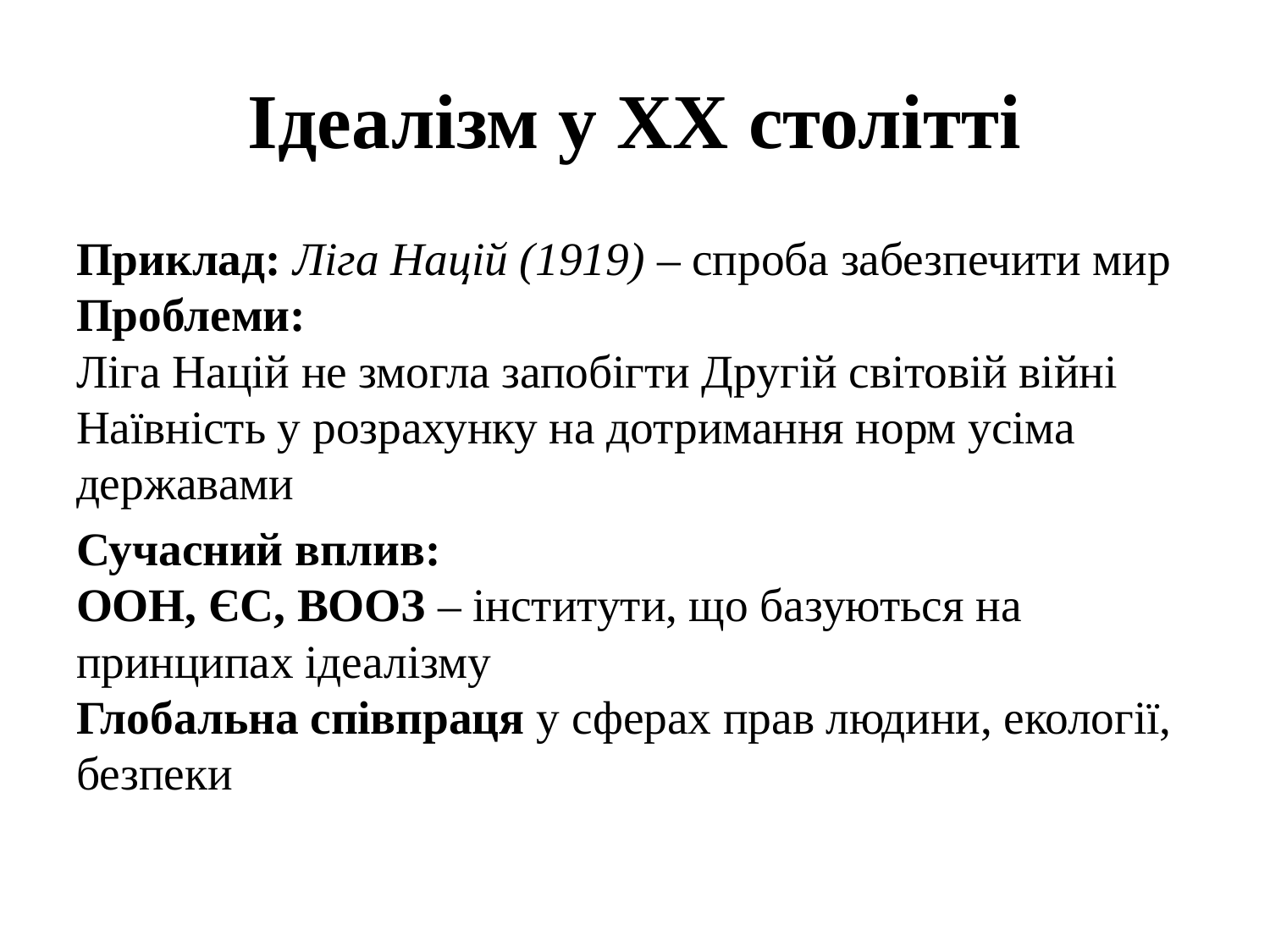

# Ідеалізм у XX столітті
Приклад: Ліга Націй (1919) – спроба забезпечити мир
Проблеми:
Ліга Націй не змогла запобігти Другій світовій війні
Наївність у розрахунку на дотримання норм усіма державами
Сучасний вплив:
ООН, ЄС, ВООЗ – інститути, що базуються на принципах ідеалізму
Глобальна співпраця у сферах прав людини, екології, безпеки